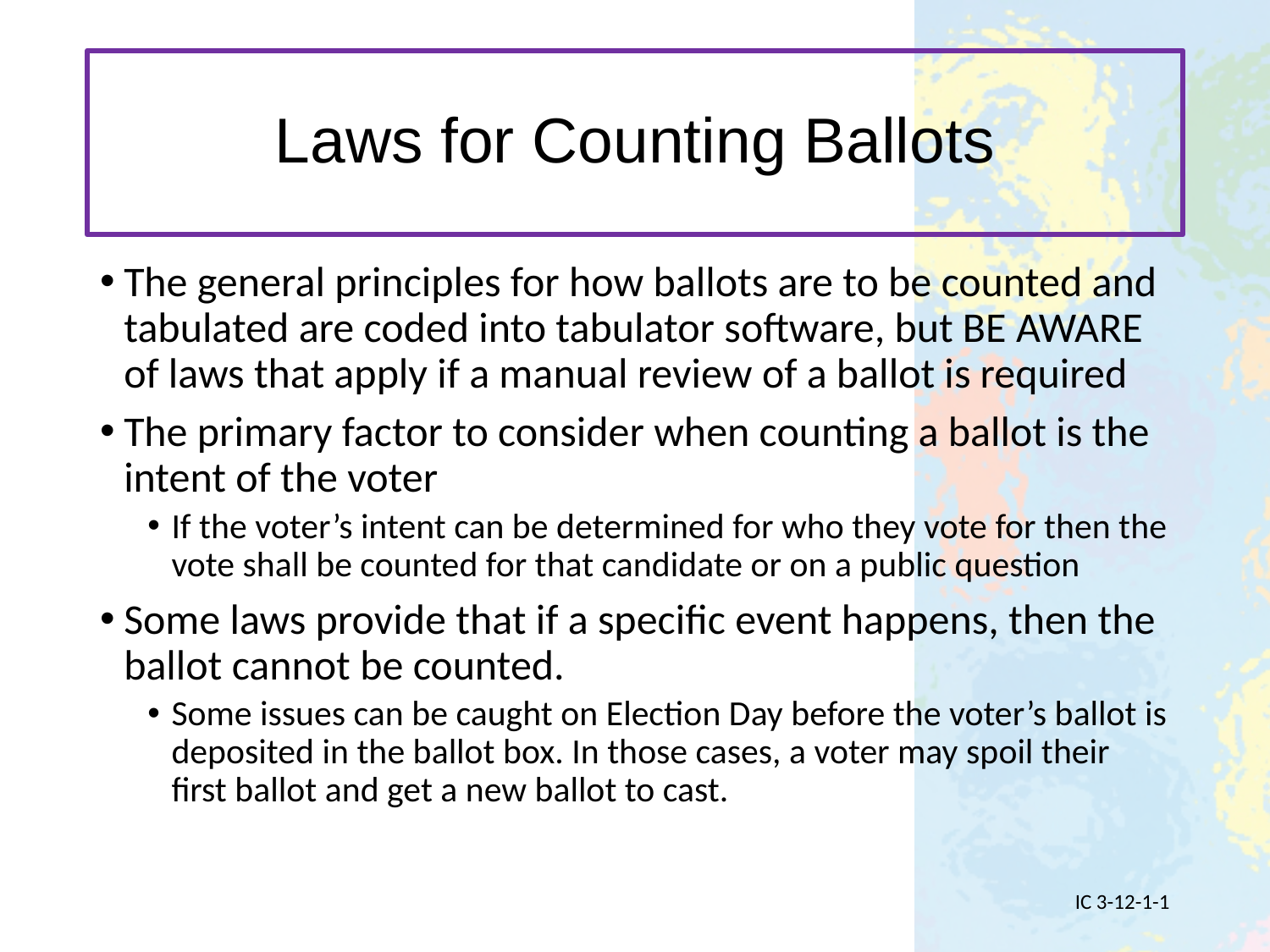

# Laws for Counting Ballots
The general principles for how ballots are to be counted and tabulated are coded into tabulator software, but BE AWARE of laws that apply if a manual review of a ballot is required
The primary factor to consider when counting a ballot is the intent of the voter
If the voter’s intent can be determined for who they vote for then the vote shall be counted for that candidate or on a public question
Some laws provide that if a specific event happens, then the ballot cannot be counted.
Some issues can be caught on Election Day before the voter’s ballot is deposited in the ballot box. In those cases, a voter may spoil their first ballot and get a new ballot to cast.
IC 3-12-1-1